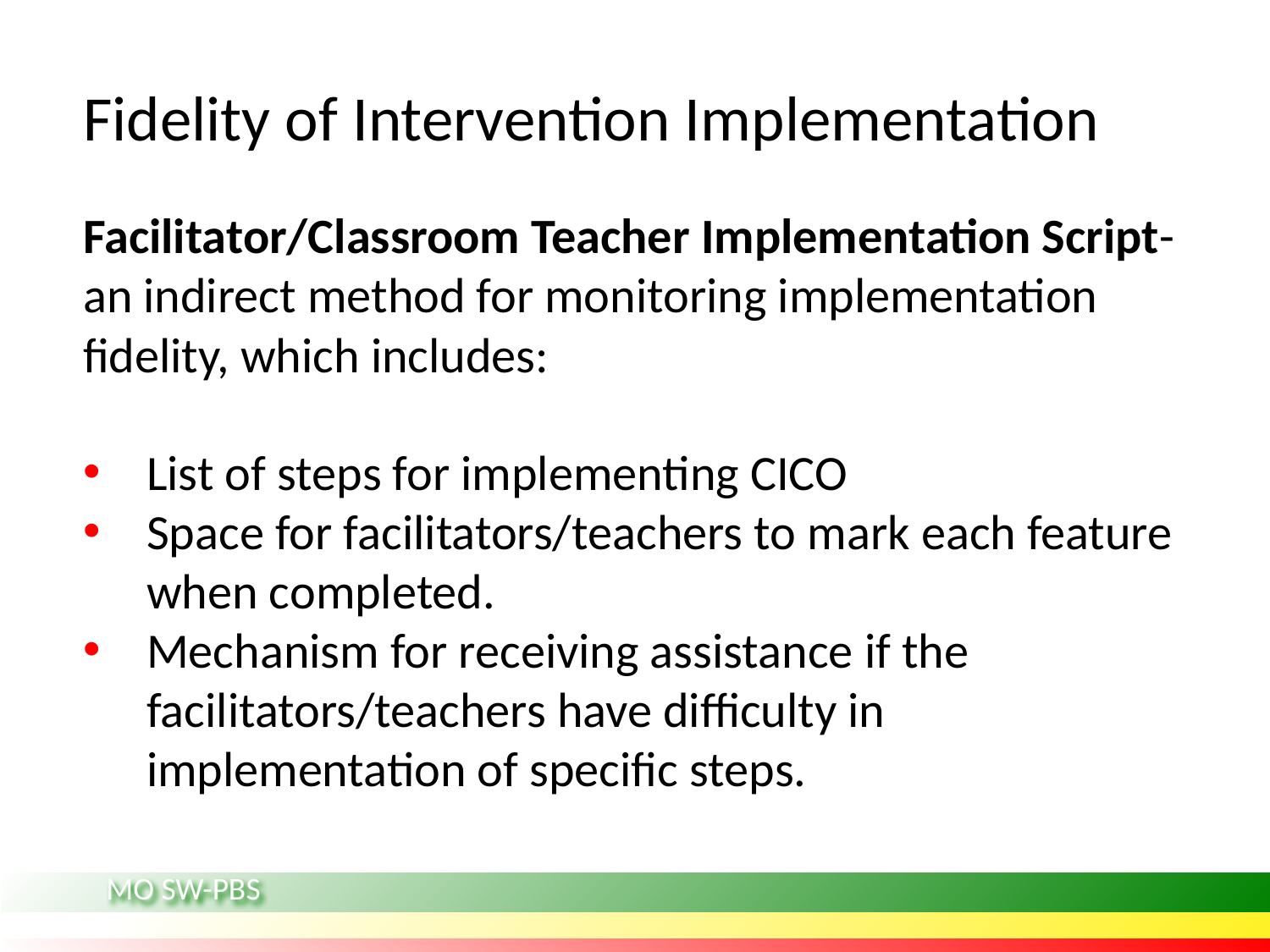

Fidelity of Intervention Implementation

Facilitator/Classroom Teacher Implementation Script- an indirect method for monitoring implementation fidelity, which includes:

List of steps for implementing CICO
Space for facilitators/teachers to mark each feature when completed.
Mechanism for receiving assistance if the facilitators/teachers have difficulty in implementation of specific steps.